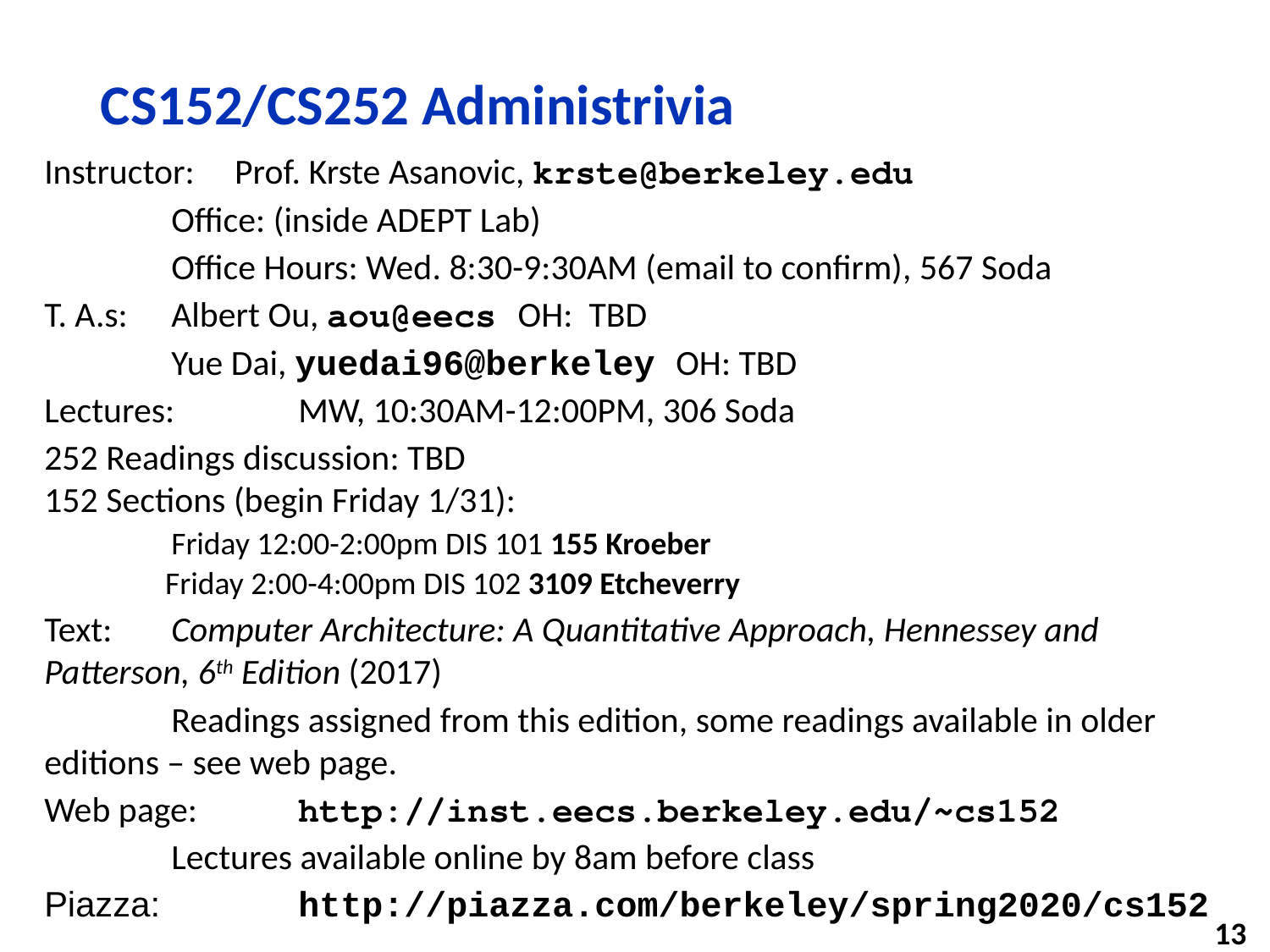

# CS152/CS252 Administrivia
Instructor:     Prof. Krste Asanovic, krste@berkeley.edu
	Office: (inside ADEPT Lab)
	Office Hours: Wed. 8:30-9:30AM (email to confirm), 567 Soda
T. A.s:	Albert Ou, aou@eecs OH:  TBD
	Yue Dai, yuedai96@berkeley OH: TBD
Lectures:	MW, 10:30AM-12:00PM, 306 Soda
252 Readings discussion: TBD
152 Sections (begin Friday 1/31):
	Friday 12:00-2:00pm DIS 101 155 Kroeber
        Friday 2:00-4:00pm DIS 102 3109 Etcheverry
Text:	Computer Architecture: A Quantitative Approach, Hennessey and 	Patterson, 6th Edition (2017)
	Readings assigned from this edition, some readings available in older 	editions – see web page.
Web page: 	http://inst.eecs.berkeley.edu/~cs152
	Lectures available online by 8am before class
Piazza:     	http://piazza.com/berkeley/spring2020/cs152

13